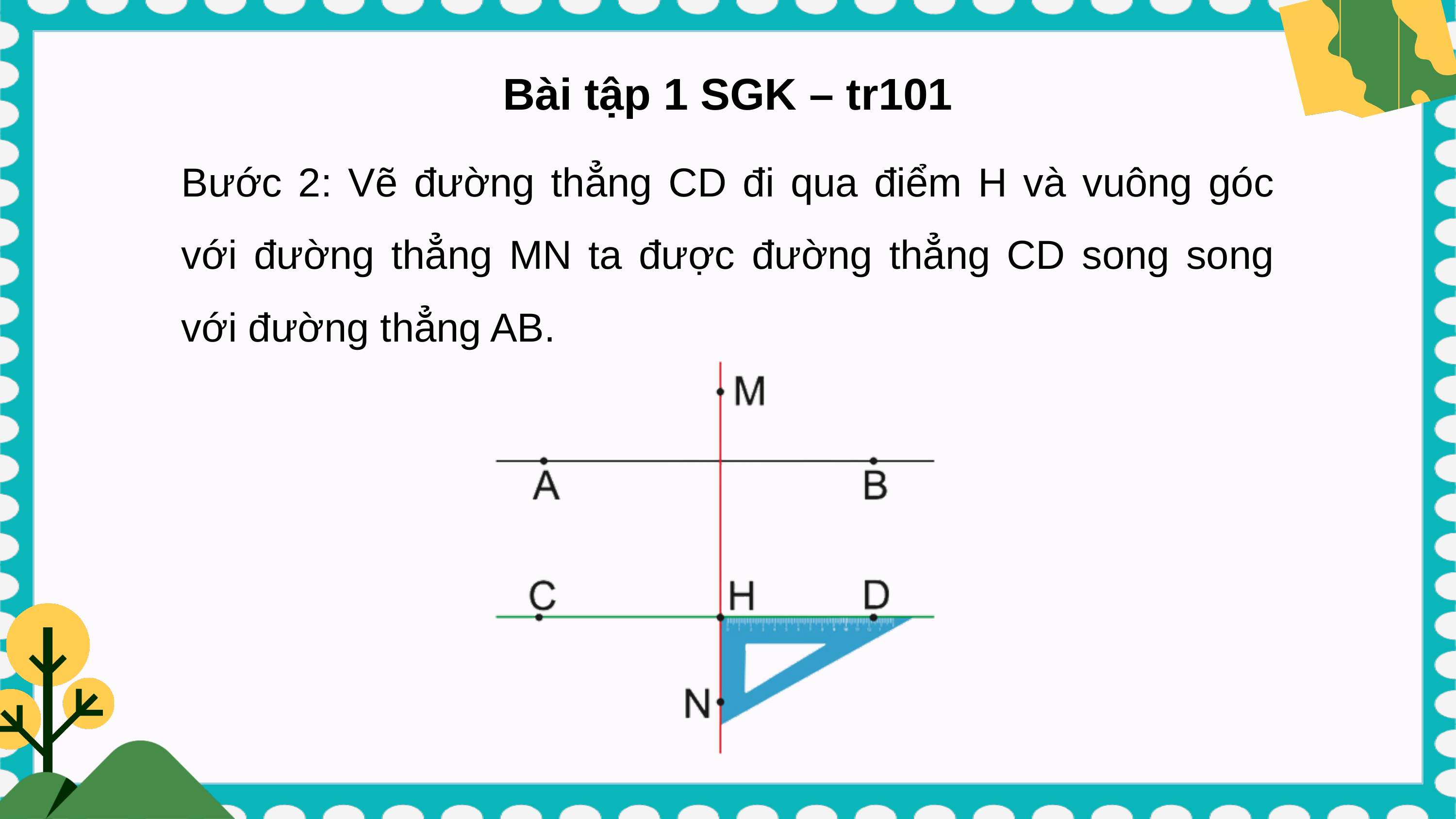

Bài tập 1 SGK – tr101
Bước 2: Vẽ đường thẳng CD đi qua điểm H và vuông góc với đường thẳng MN ta được đường thẳng CD song song với đường thẳng AB.